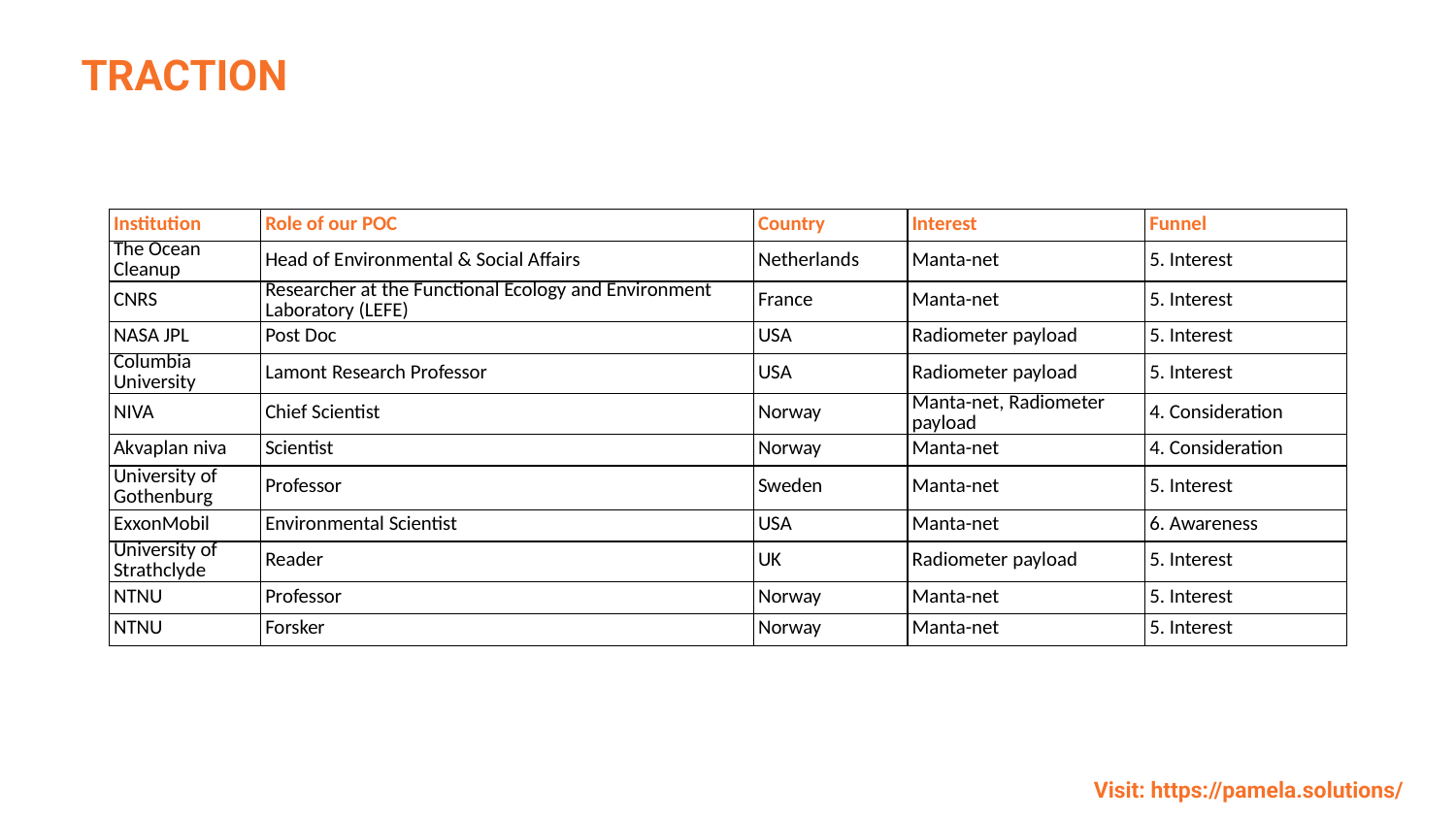

TRACTION
| Institution | Role of our POC | Country | Interest | Funnel |
| --- | --- | --- | --- | --- |
| The Ocean Cleanup | Head of Environmental & Social Affairs | Netherlands | Manta-net | 5. Interest |
| CNRS | Researcher at the Functional Ecology and Environment Laboratory (LEFE) | France | Manta-net | 5. Interest |
| NASA JPL | Post Doc | USA | Radiometer payload | 5. Interest |
| Columbia University | Lamont Research Professor | USA | Radiometer payload | 5. Interest |
| NIVA | Chief Scientist | Norway | Manta-net, Radiometer payload | 4. Consideration |
| Akvaplan niva | Scientist | Norway | Manta-net | 4. Consideration |
| University of Gothenburg | Professor | Sweden | Manta-net | 5. Interest |
| ExxonMobil | Environmental Scientist | USA | Manta-net | 6. Awareness |
| University of Strathclyde | Reader | UK | Radiometer payload | 5. Interest |
| NTNU | Professor | Norway | Manta-net | 5. Interest |
| NTNU | Forsker | Norway | Manta-net | 5. Interest |
Visit: https://pamela.solutions/